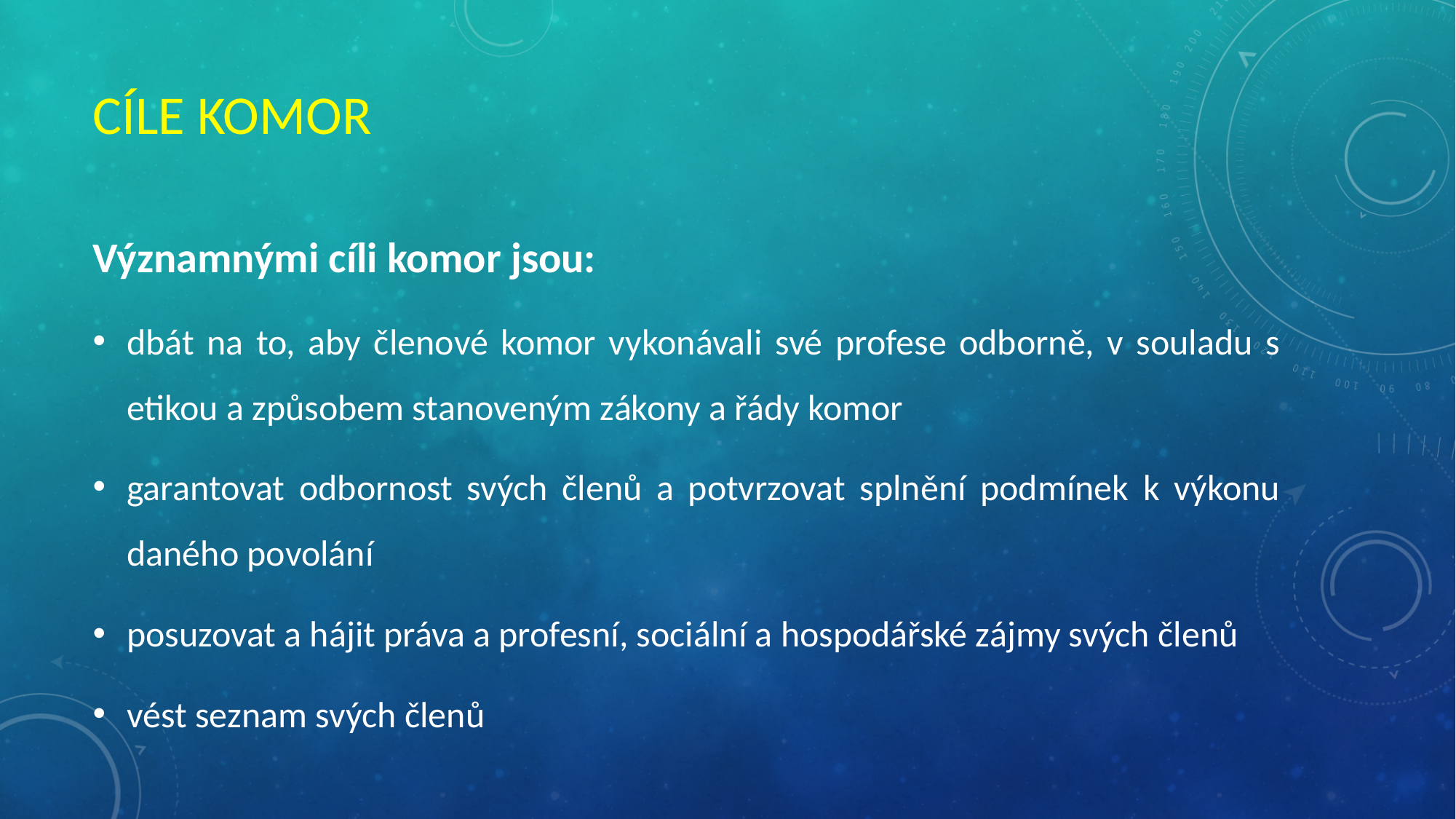

# Cíle komor
Významnými cíli komor jsou:
dbát na to, aby členové komor vykonávali své profese odborně, v souladu s etikou a způsobem stanoveným zákony a řády komor
garantovat odbornost svých členů a potvrzovat splnění podmínek k výkonu daného povolání
posuzovat a hájit práva a profesní, sociální a hospodářské zájmy svých členů
vést seznam svých členů